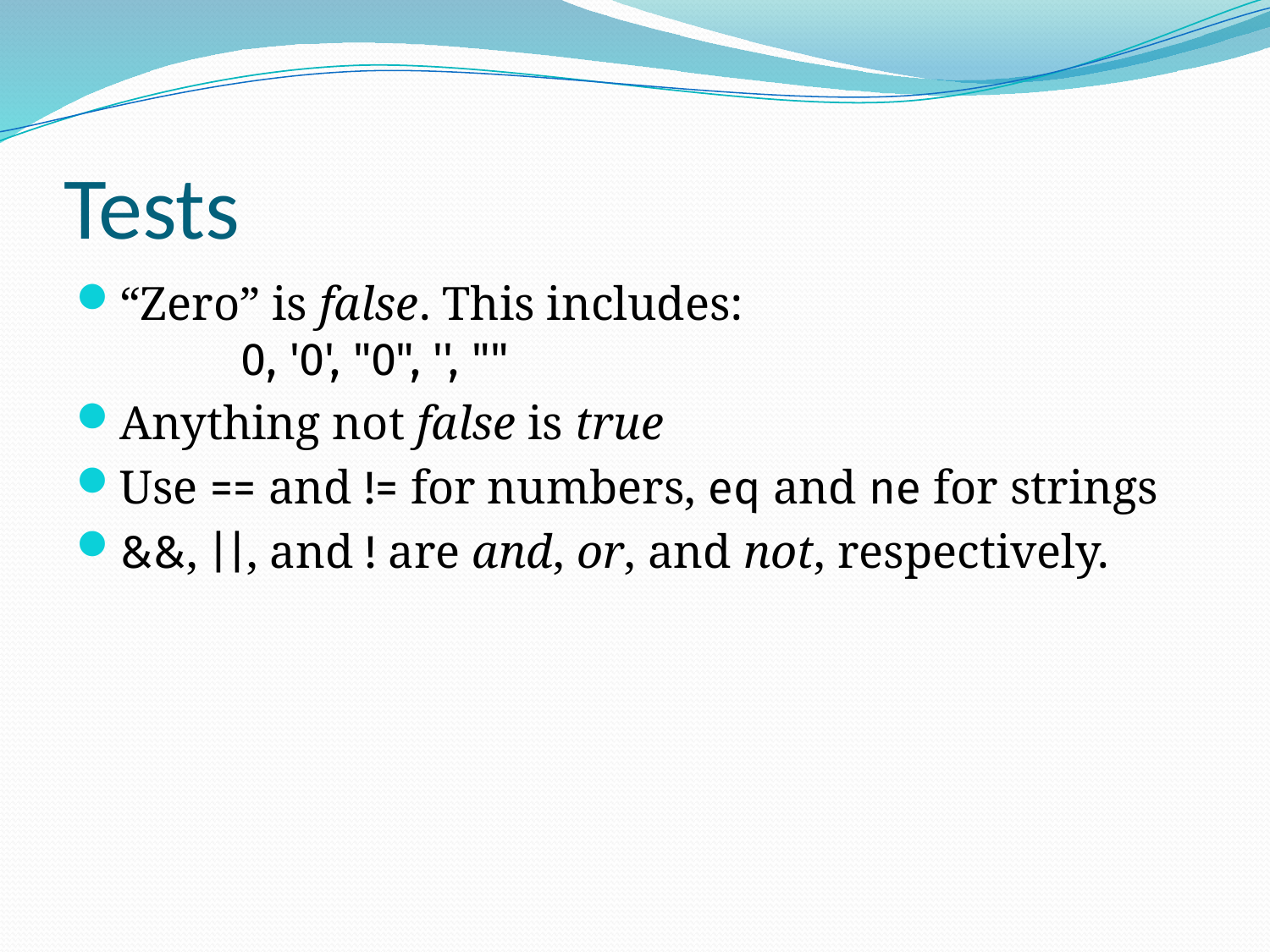

# Tests
“Zero” is false. This includes:
	0, '0', "0", '', ""
Anything not false is true
Use == and != for numbers, eq and ne for strings
&&, ||, and ! are and, or, and not, respectively.